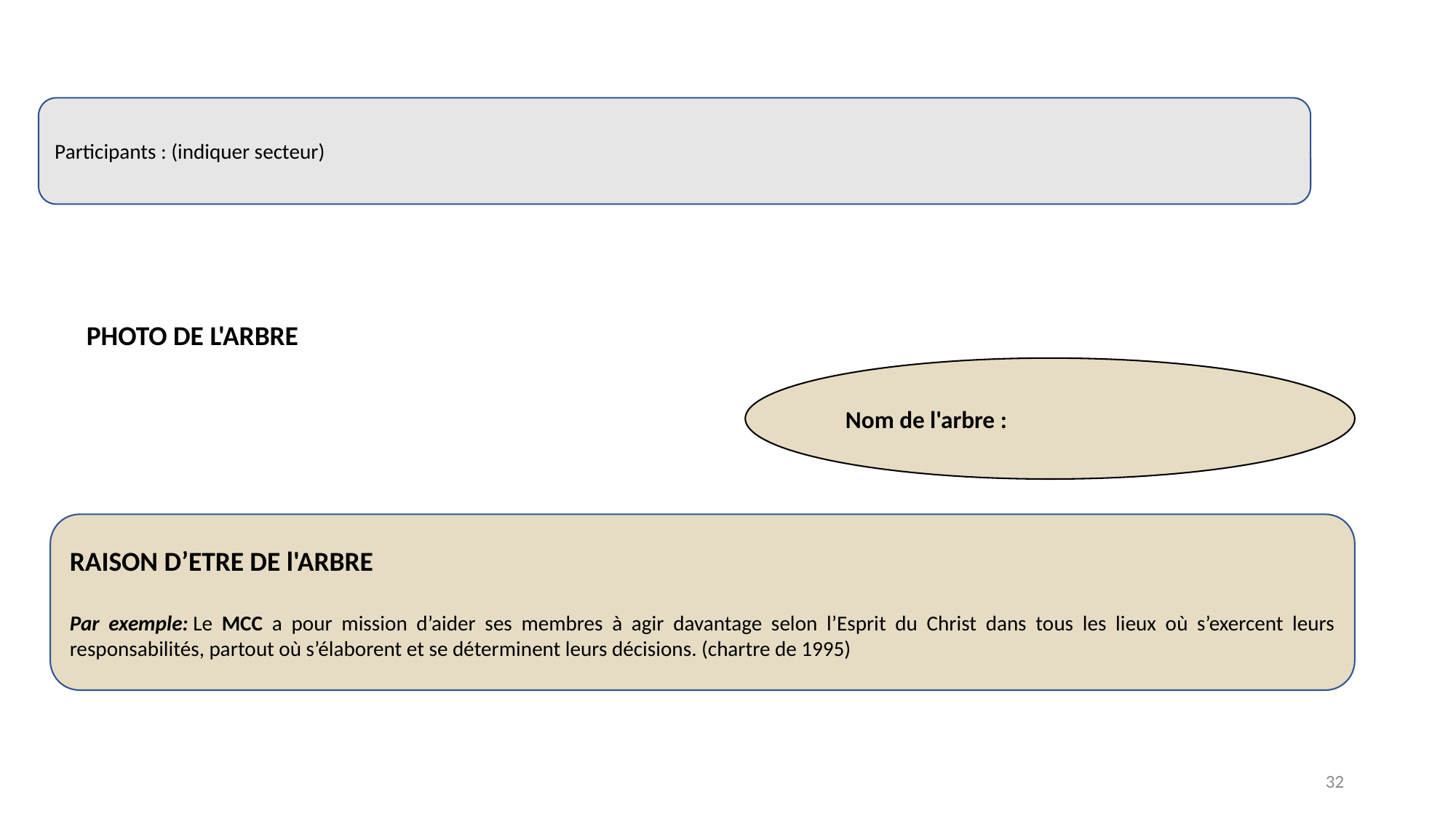

Participants : (indiquer secteur)
PHOTO DE L'ARBRE
Nom de l'arbre :
RAISON D’ETRE DE l'ARBRE

Par exemple: Le MCC a pour mission d’aider ses membres à agir davantage selon l’Esprit du Christ dans tous les lieux où s’exercent leurs responsabilités, partout où s’élaborent et se déterminent leurs décisions. (chartre de 1995)
32